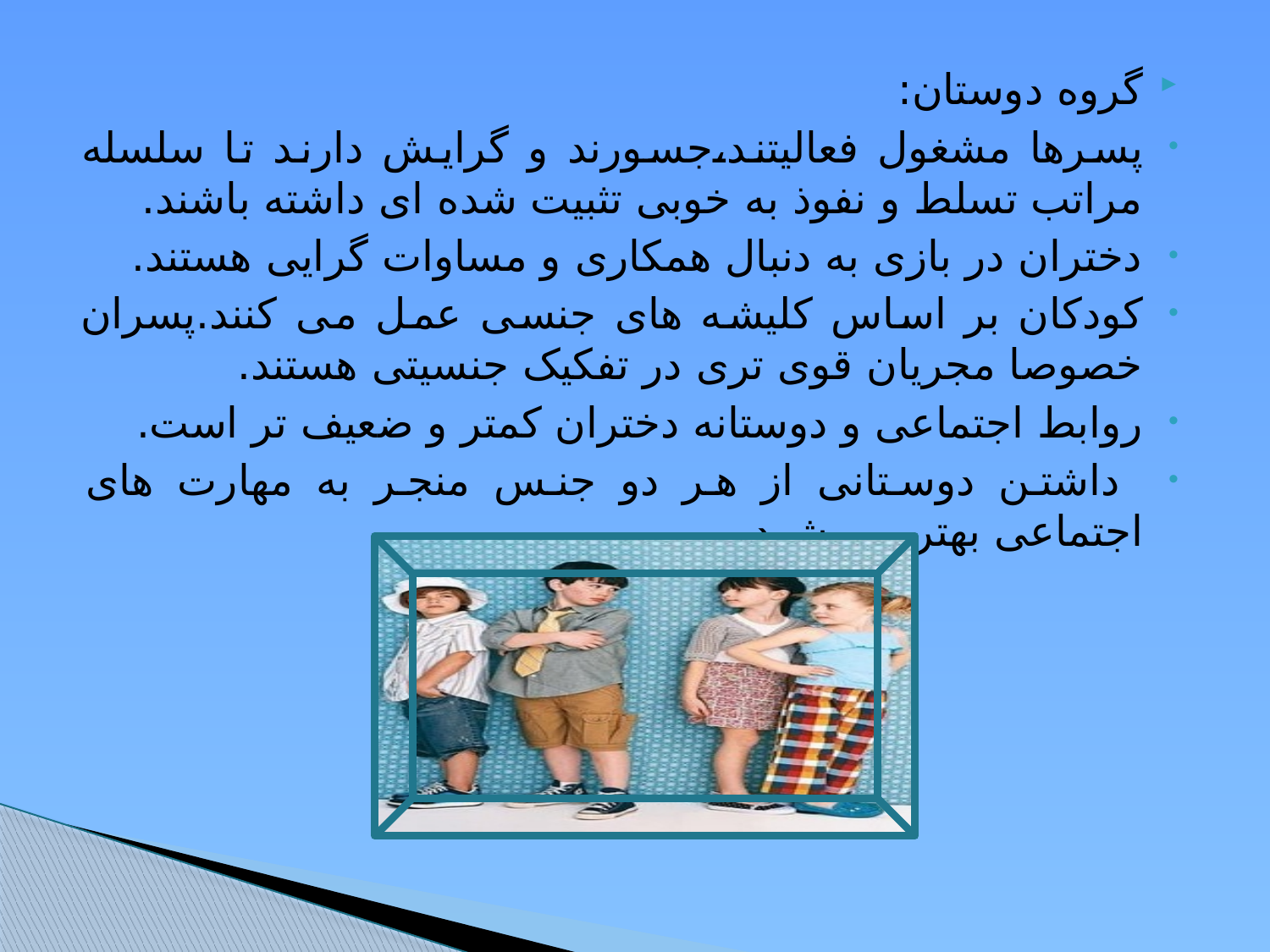

گروه دوستان:
پسرها مشغول فعالیتند،جسورند و گرایش دارند تا سلسله مراتب تسلط و نفوذ به خوبی تثبیت شده ای داشته باشند.
دختران در بازی به دنبال همکاری و مساوات گرایی هستند.
کودکان بر اساس کلیشه های جنسی عمل می کنند.پسران خصوصا مجریان قوی تری در تفکیک جنسیتی هستند.
روابط اجتماعی و دوستانه دختران کمتر و ضعیف تر است.
 داشتن دوستانی از هر دو جنس منجر به مهارت های اجتماعی بهتر می شود.